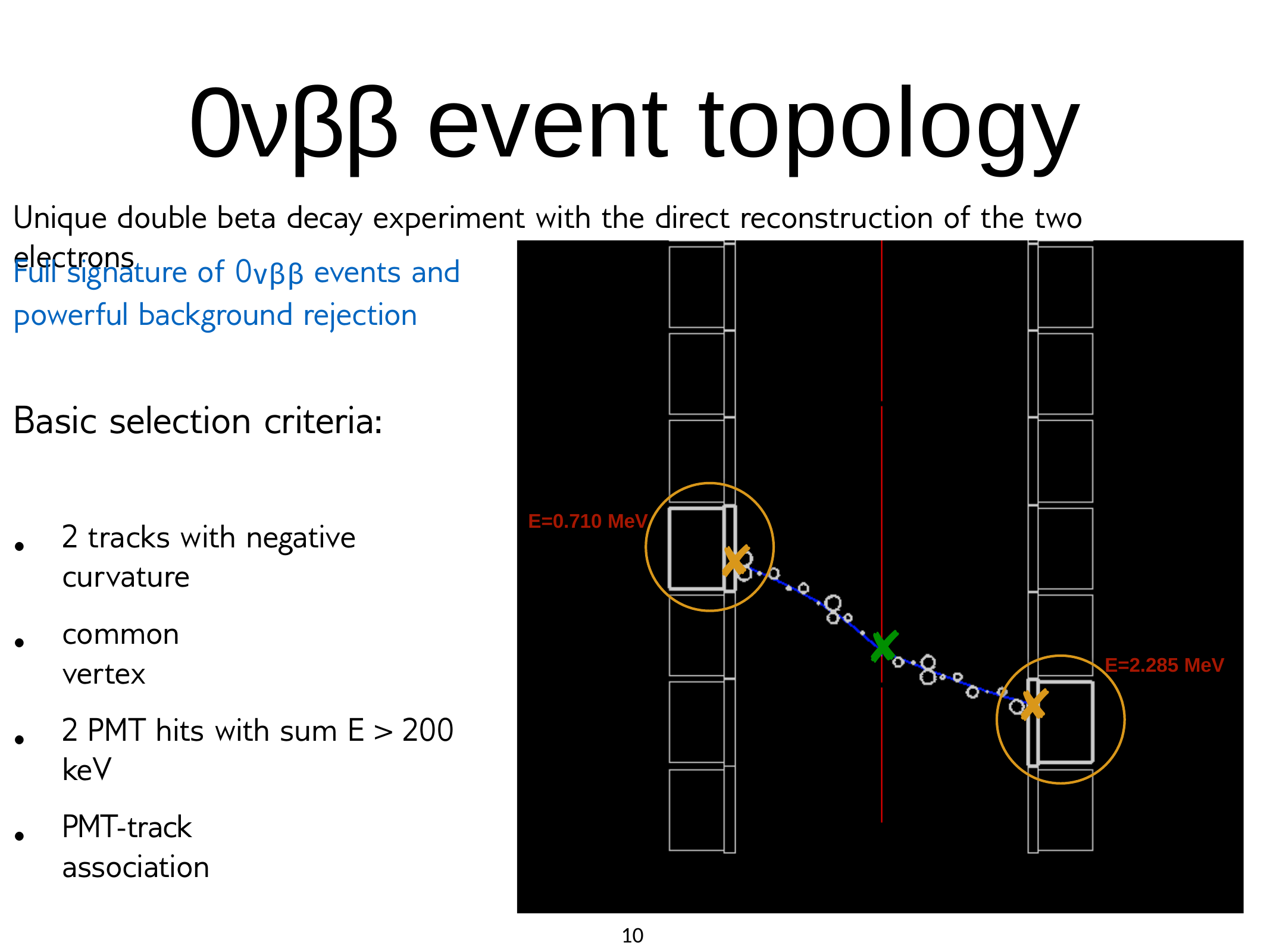

# 0νββ event topology
Unique double beta decay experiment with the direct reconstruction of the two electrons
Full signature of 0νββ events and
powerful background rejection

Basic selection criteria:

E=0.710 MeV
2 tracks with negative curvature
•
✘
common vertex
•
✘

E=2.285 MeV

✘
2 PMT hits with sum E > 200 keV
•
PMT-track association
•
10